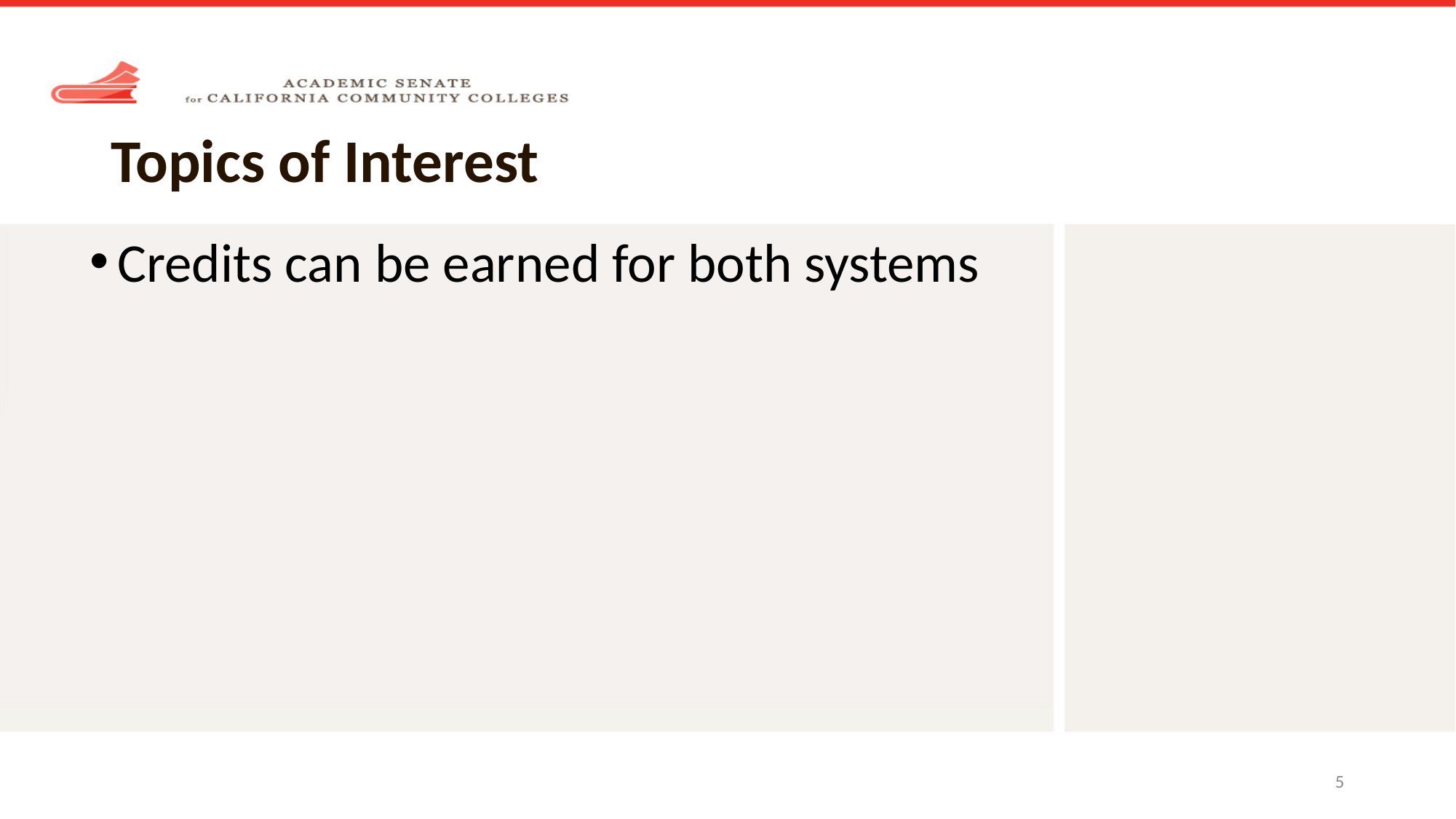

# Topics of Interest
Credits can be earned for both systems
5